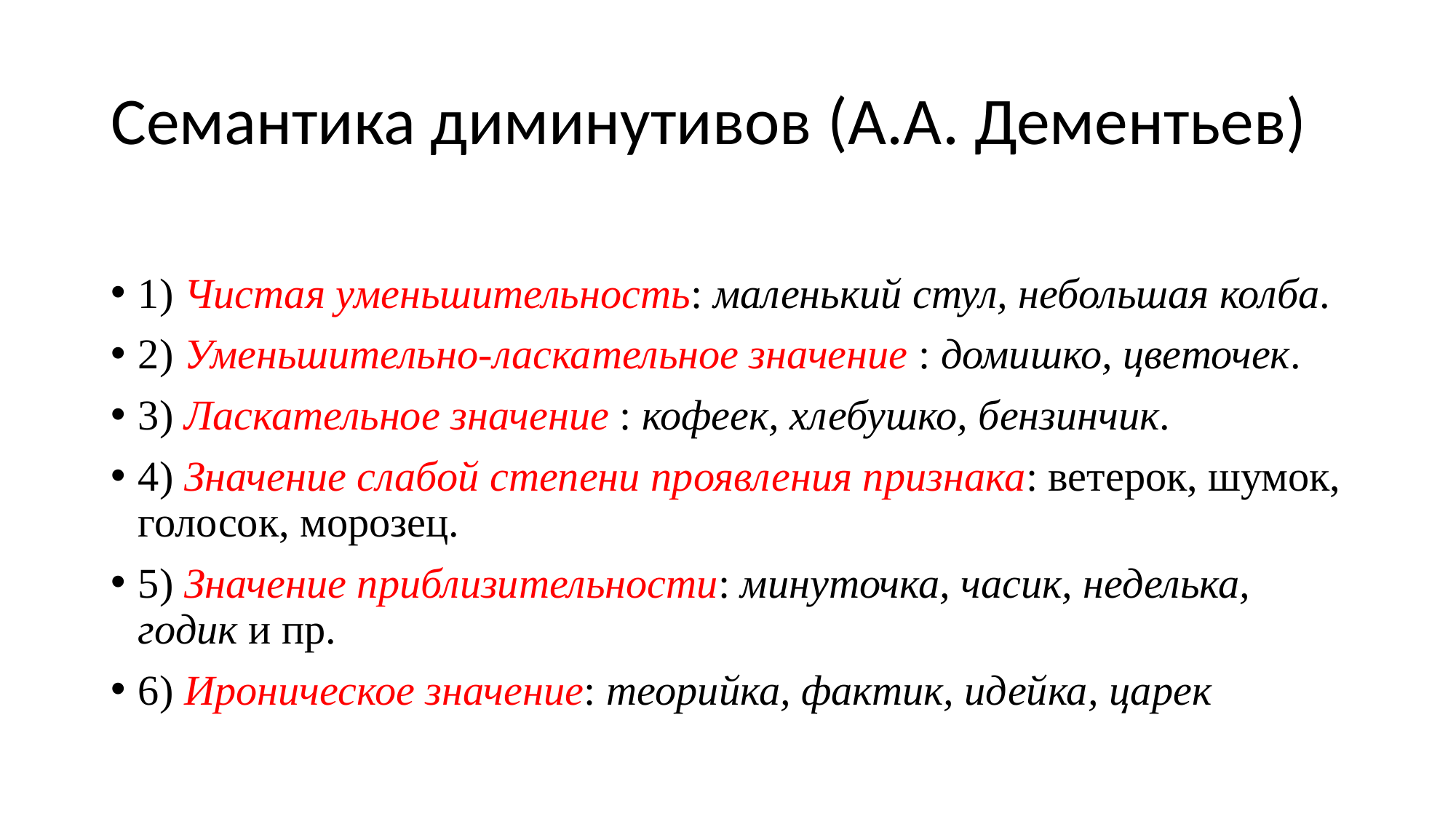

# Семантика диминутивов (А.А. Дементьев)

1) Чистая уменьшительность: маленький стул, небольшая колба.
2) Уменьшительно-ласкательное значение : домишко, цветочек.
3) Ласкательное значение : кофеек, хлебушко, бензинчик.
4) Значение слабой степени проявления признака: ветерок, шумок, голосок, морозец.
5) Значение приблизительности: минуточка, часик, неделька, годик и пр.
6) Ироническое значение: теорийка, фактик, идейка, царек